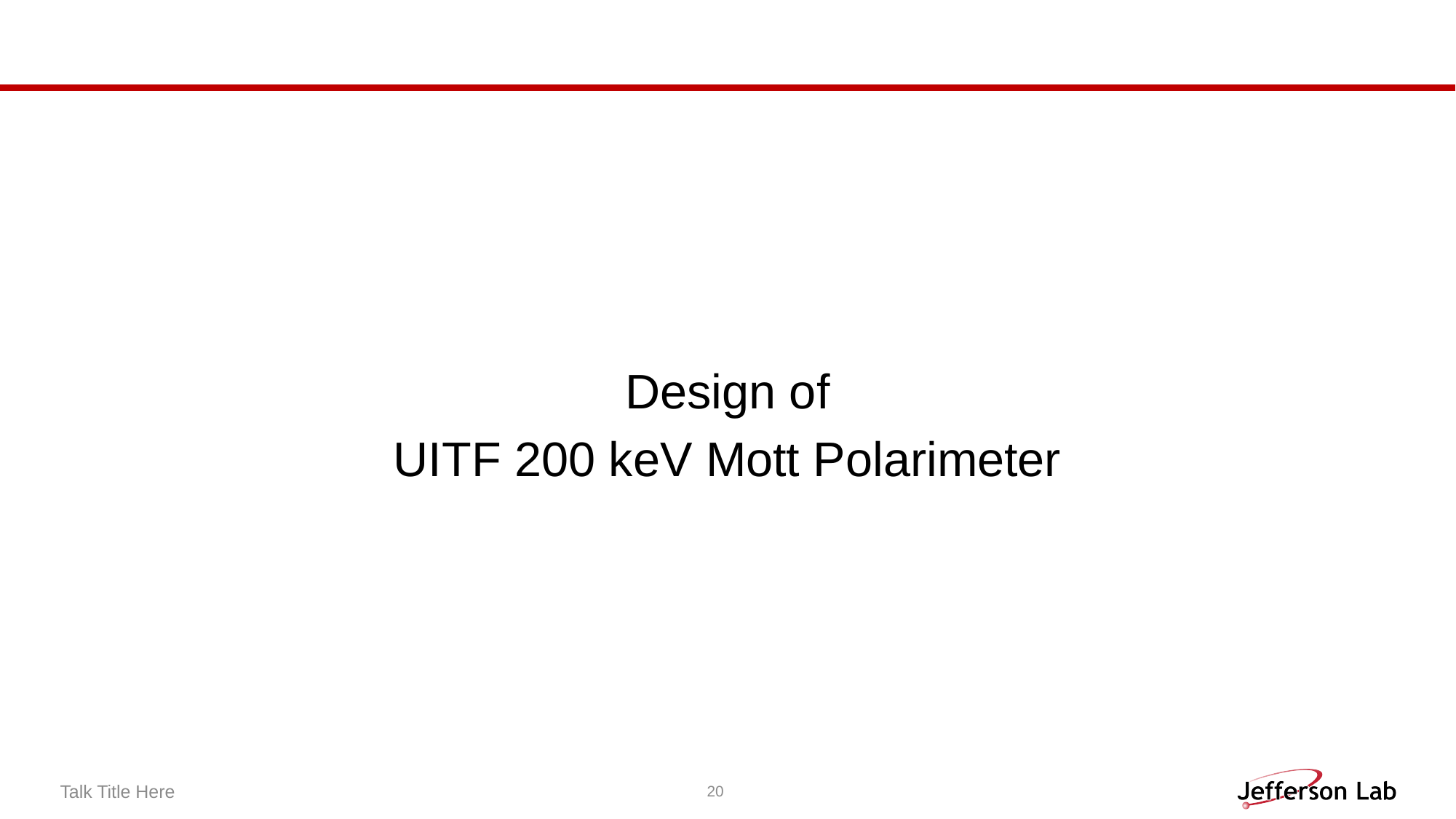

Design of
UITF 200 keV Mott Polarimeter
Talk Title Here
20